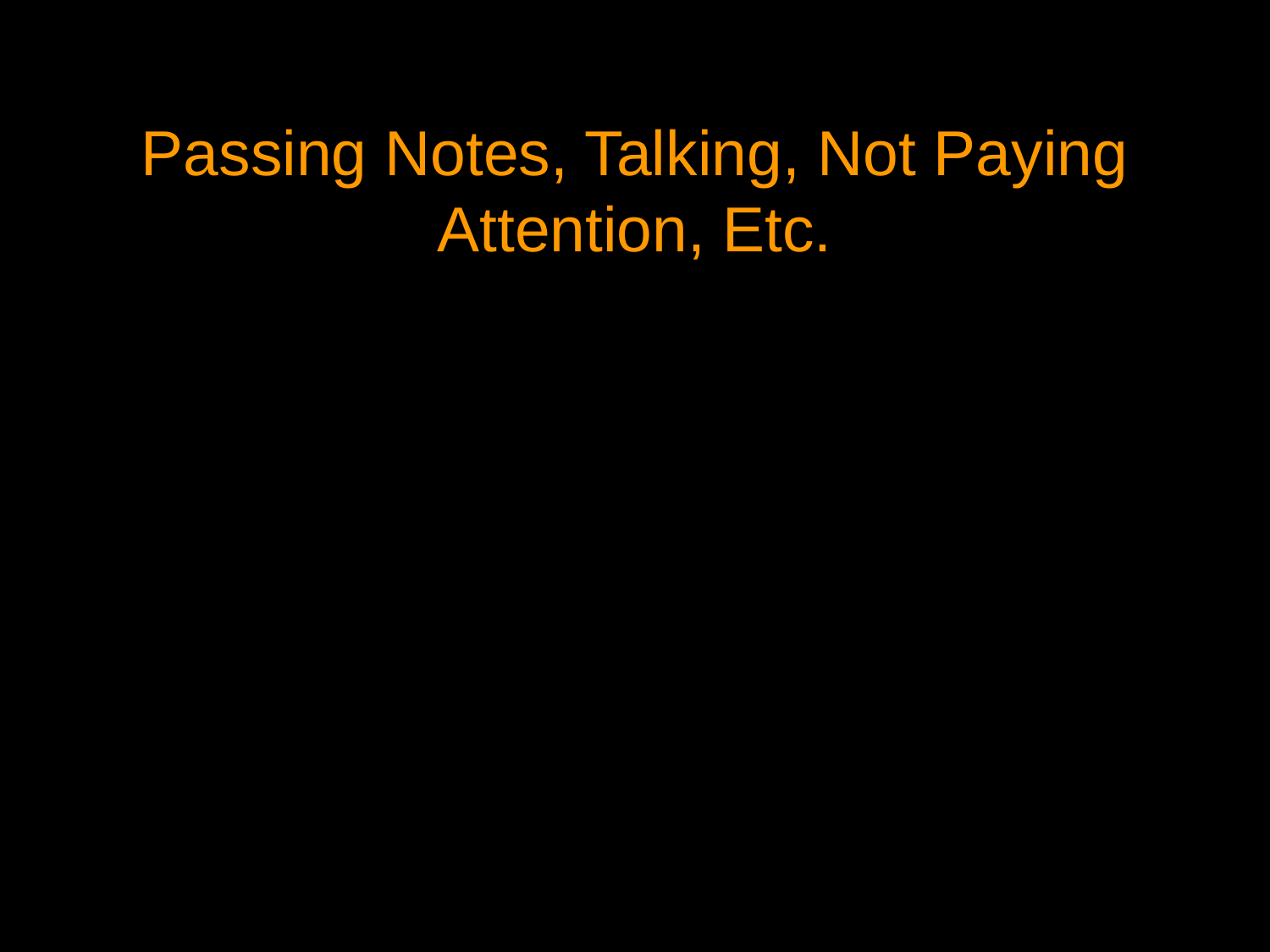

Passing Notes, Talking, Not Paying Attention, Etc.